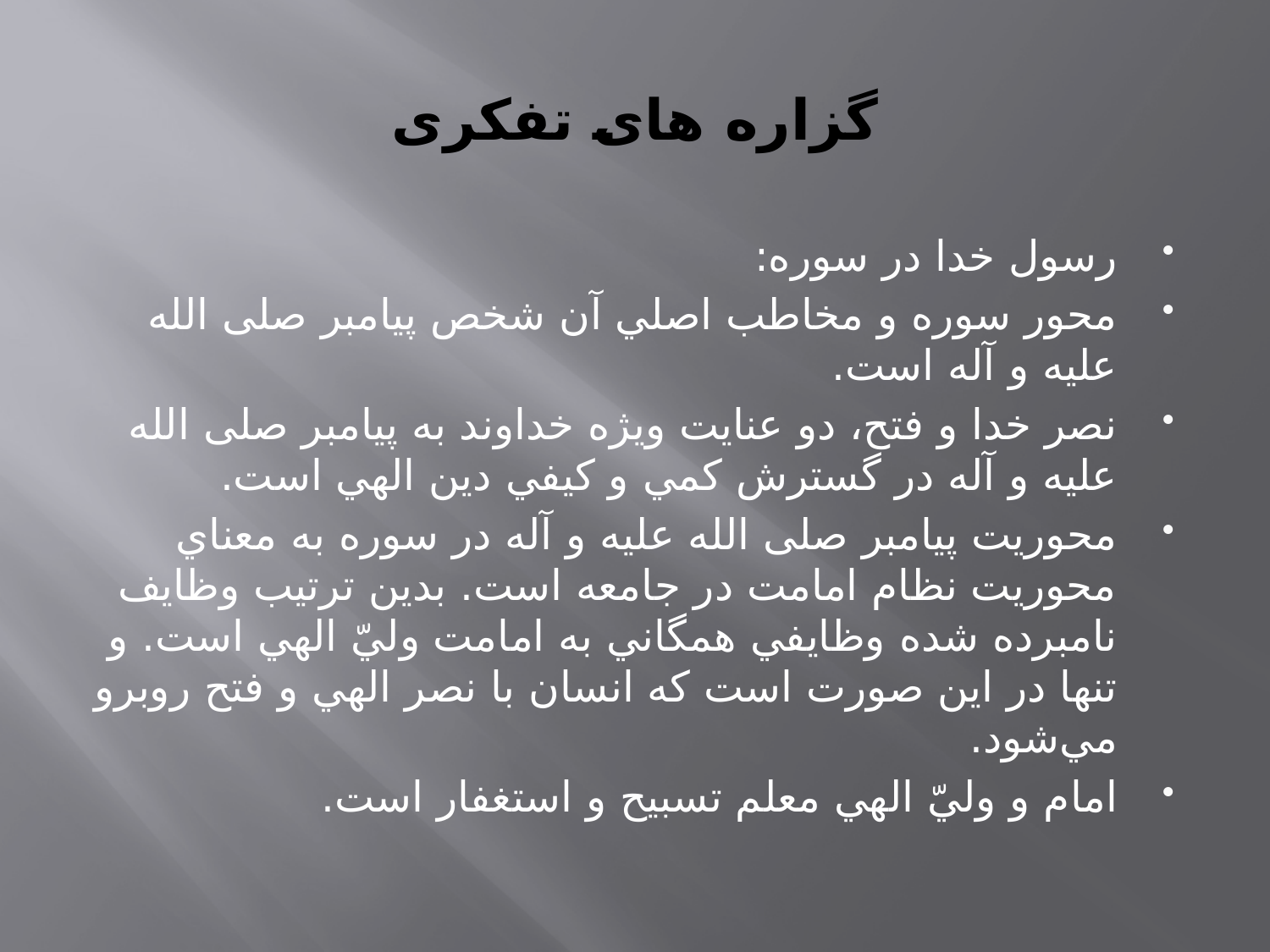

# گزاره های تفکری
رسول خدا در سوره:
محور سوره و مخاطب اصلي آن شخص پيامبر صلی الله عليه و آله است.
نصر خدا و فتح، دو عنايت ويژه خداوند به پيامبر صلی الله عليه و آله در گسترش كمي و كيفي دين الهي است.
محوريت پيامبر صلی الله عليه و آله در سوره به معناي محوريت نظام امامت در جامعه است. بدين ترتيب وظايف نامبرده شده وظايفي همگاني به امامت وليّ الهي است. و تنها در اين صورت است كه انسان با نصر الهي و فتح روبرو مي‌شود.
امام و وليّ الهي معلم تسبيح و استغفار است.